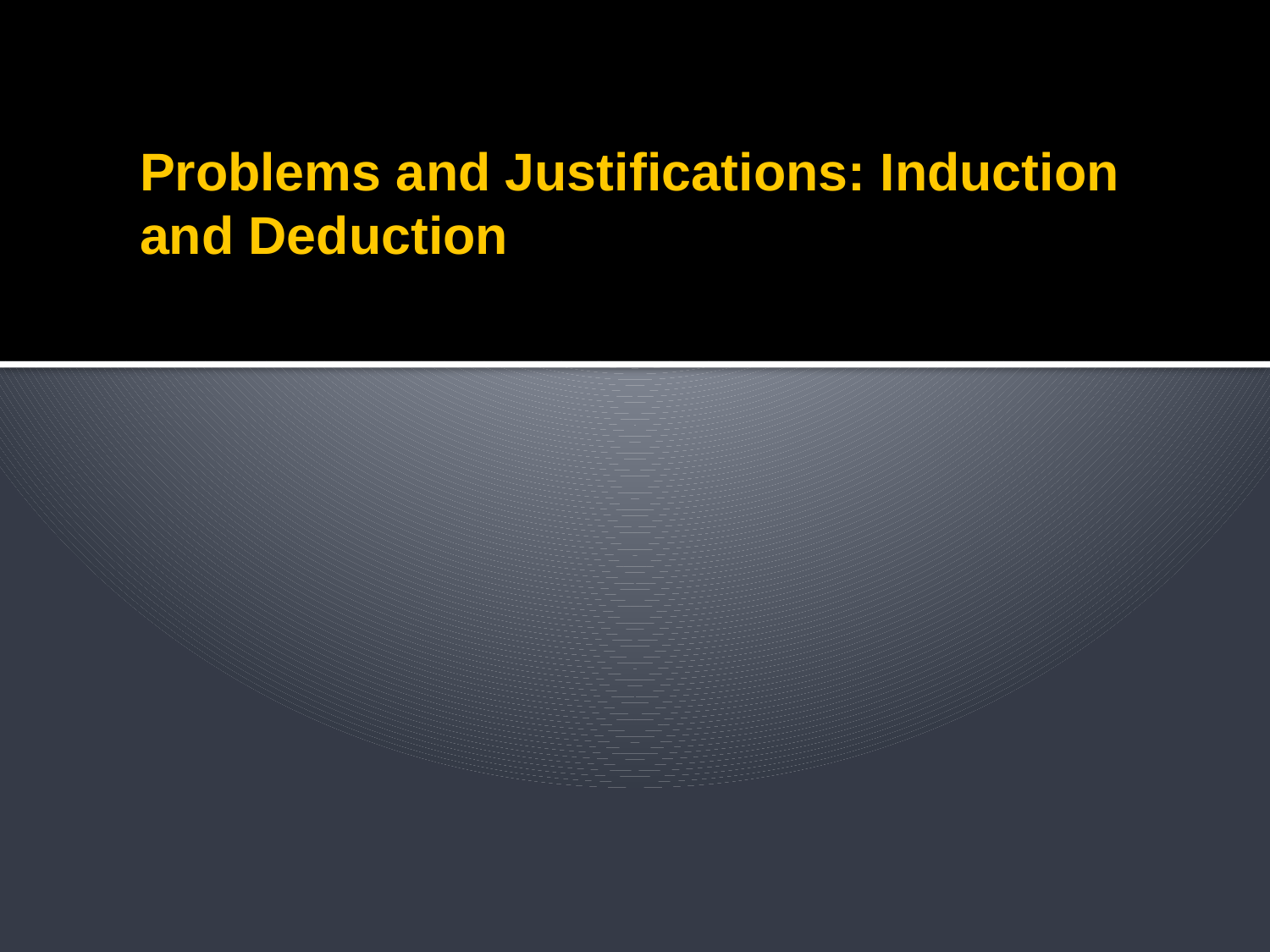

# Problems and Justifications: Induction and Deduction